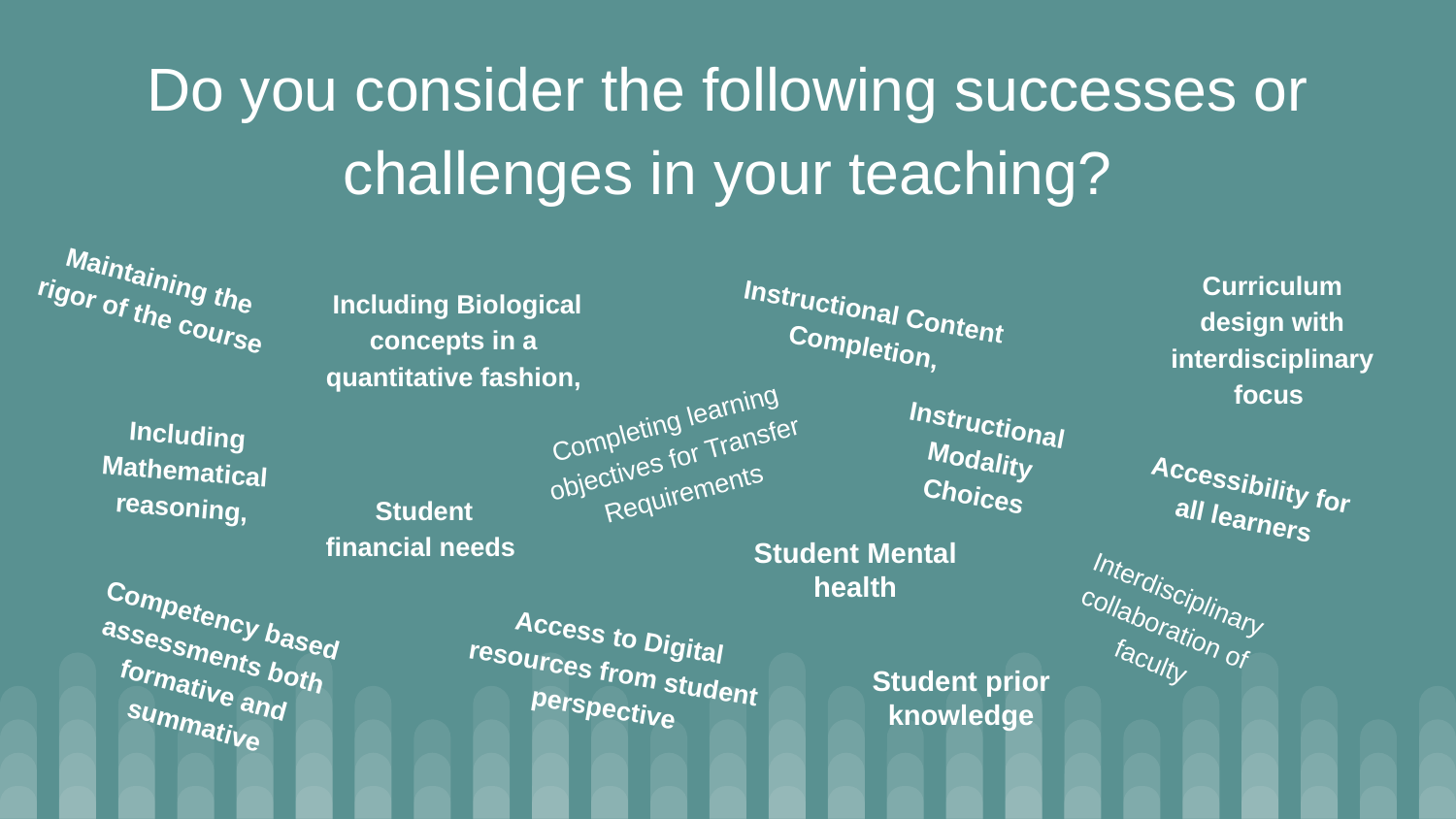

# Do you consider the following successes or challenges in your teaching?
Maintaining the rigor of the course
Curriculum design with interdisciplinary focus
 Including Biological concepts in a quantitative fashion,
Instructional Content Completion,
Completing learning objectives for Transfer Requirements
Instructional Modality Choices
Including Mathematical reasoning,
Accessibility for all learners
 Student financial needs
Student Mental health
Interdisciplinary collaboration of faculty
Competency based assessments both formative and summative
Access to Digital resources from student perspective
Student prior knowledge